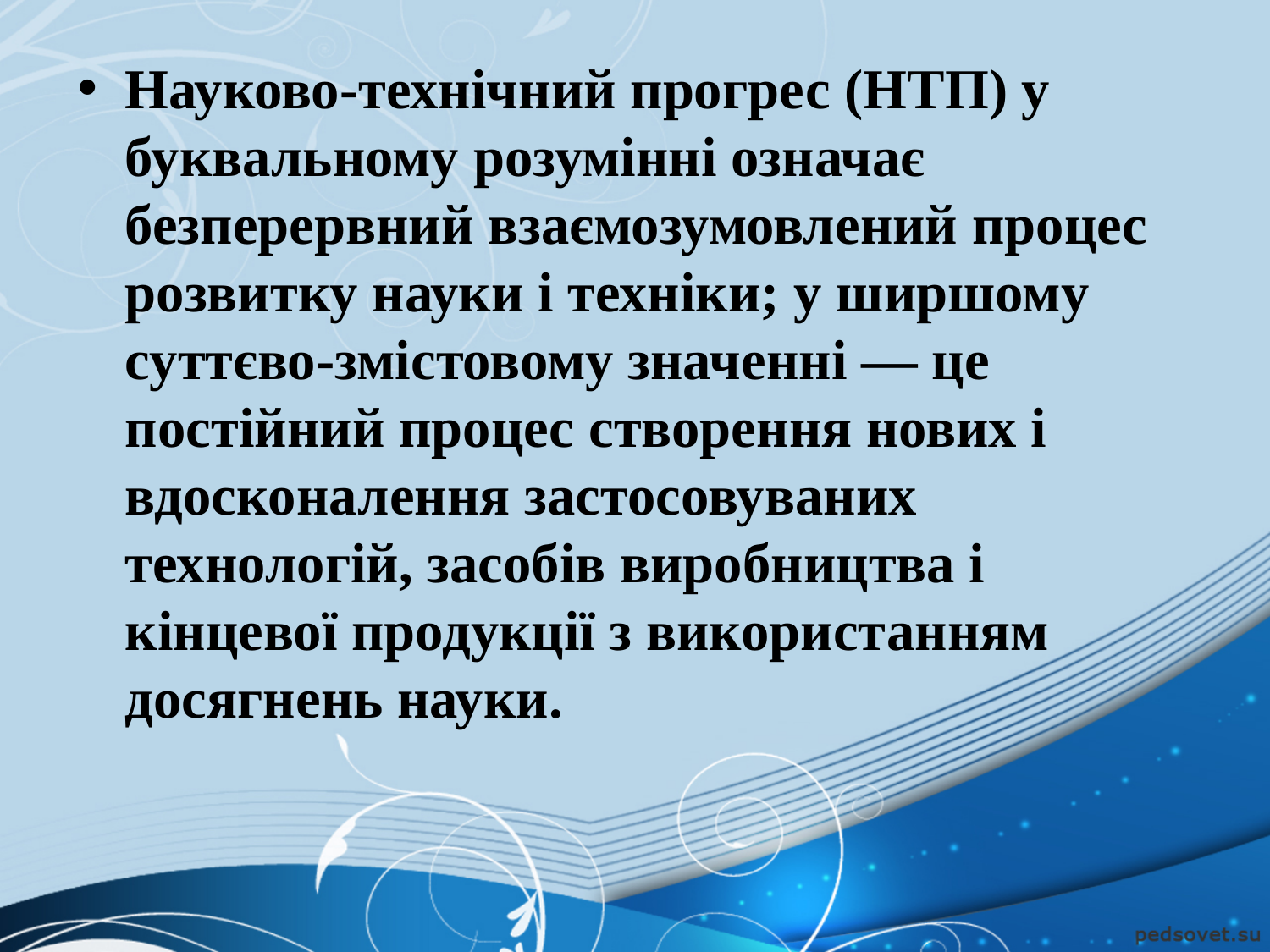

Науково-технічний прогрес (НТП) у буквальному розумінні означає безперервний взаємозумовлений процес розвитку науки і техніки; у ширшому суттєво-змістовому значенні — це постійний процес створення нових і вдосконалення застосовуваних технологій, засобів виробництва і кінцевої продукції з використанням досягнень науки.